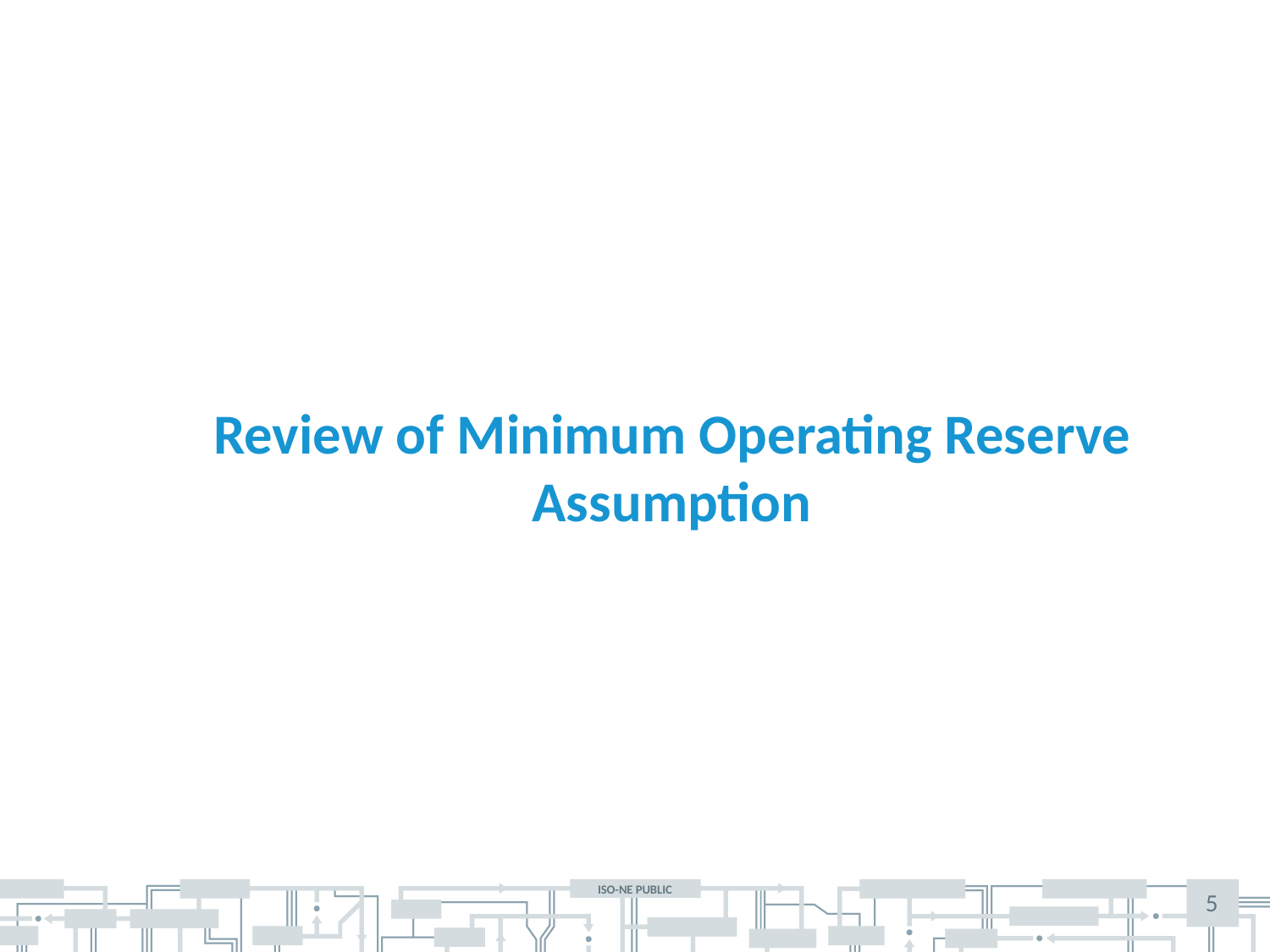

Review of Minimum Operating Reserve Assumption
5